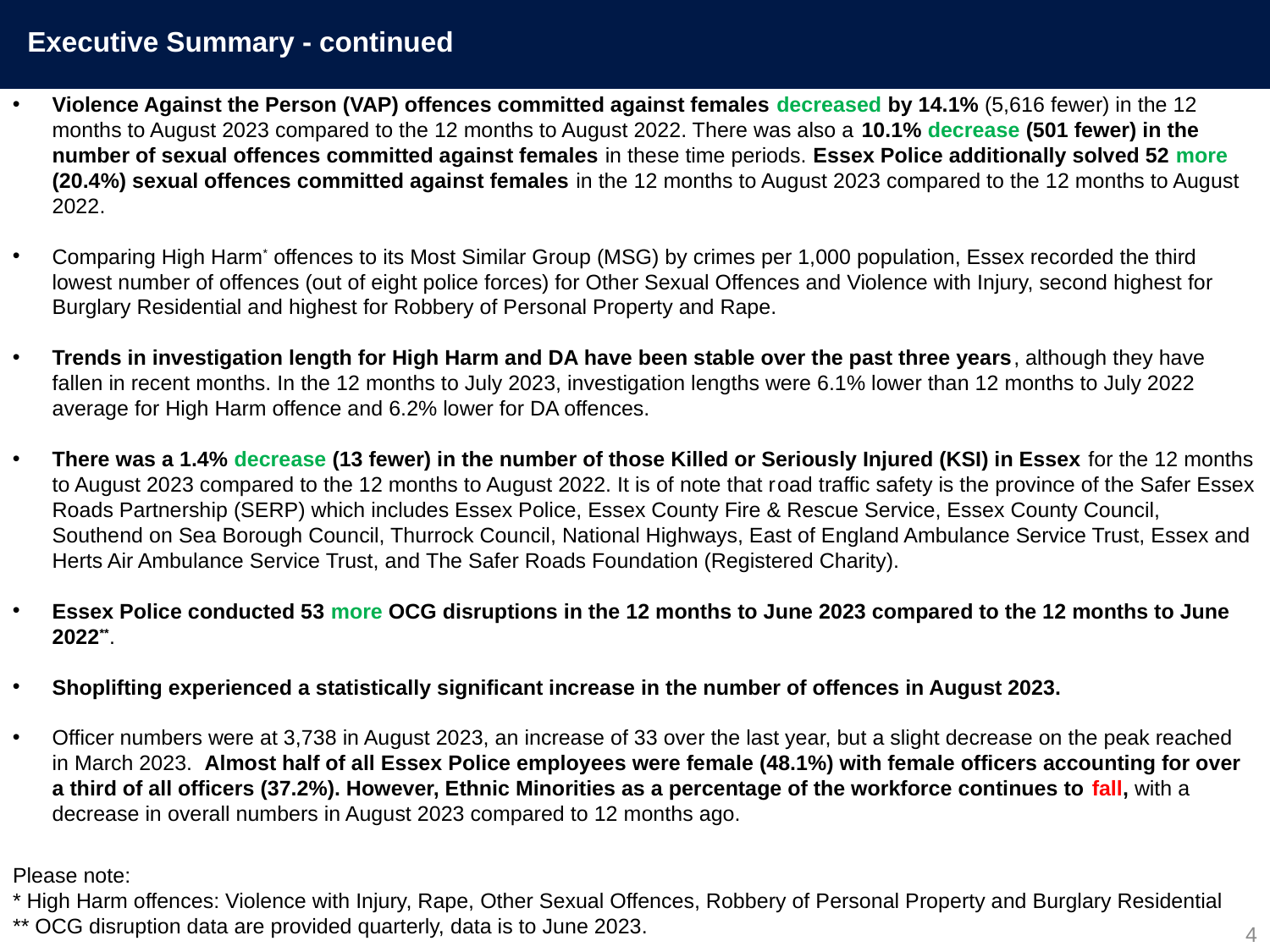

Executive Summary - continued
Violence Against the Person (VAP) offences committed against females decreased by 14.1% (5,616 fewer) in the 12 months to August 2023 compared to the 12 months to August 2022. There was also a 10.1% decrease (501 fewer) in the number of sexual offences committed against females in these time periods. Essex Police additionally solved 52 more (20.4%) sexual offences committed against females in the 12 months to August 2023 compared to the 12 months to August 2022.

Comparing High Harm* offences to its Most Similar Group (MSG) by crimes per 1,000 population, Essex recorded the third lowest number of offences (out of eight police forces) for Other Sexual Offences and Violence with Injury, second highest for Burglary Residential and highest for Robbery of Personal Property and Rape.

Trends in investigation length for High Harm and DA have been stable over the past three years, although they have fallen in recent months. In the 12 months to July 2023, investigation lengths were 6.1% lower than 12 months to July 2022 average for High Harm offence and 6.2% lower for DA offences.

There was a 1.4% decrease (13 fewer) in the number of those Killed or Seriously Injured (KSI) in Essex for the 12 months to August 2023 compared to the 12 months to August 2022. It is of note that road traffic safety is the province of the Safer Essex Roads Partnership (SERP) which includes Essex Police, Essex County Fire & Rescue Service, Essex County Council, Southend on Sea Borough Council, Thurrock Council, National Highways, East of England Ambulance Service Trust, Essex and Herts Air Ambulance Service Trust, and The Safer Roads Foundation (Registered Charity).

Essex Police conducted 53 more OCG disruptions in the 12 months to June 2023 compared to the 12 months to June 2022**.

Shoplifting experienced a statistically significant increase in the number of offences in August 2023.

Officer numbers were at 3,738 in August 2023, an increase of 33 over the last year, but a slight decrease on the peak reached in March 2023.  Almost half of all Essex Police employees were female (48.1%) with female officers accounting for over a third of all officers (37.2%). However, Ethnic Minorities as a percentage of the workforce continues to fall, with a decrease in overall numbers in August 2023 compared to 12 months ago.

Please note:
* High Harm offences: Violence with Injury, Rape, Other Sexual Offences, Robbery of Personal Property and Burglary Residential
** OCG disruption data are provided quarterly, data is to June 2023.

4